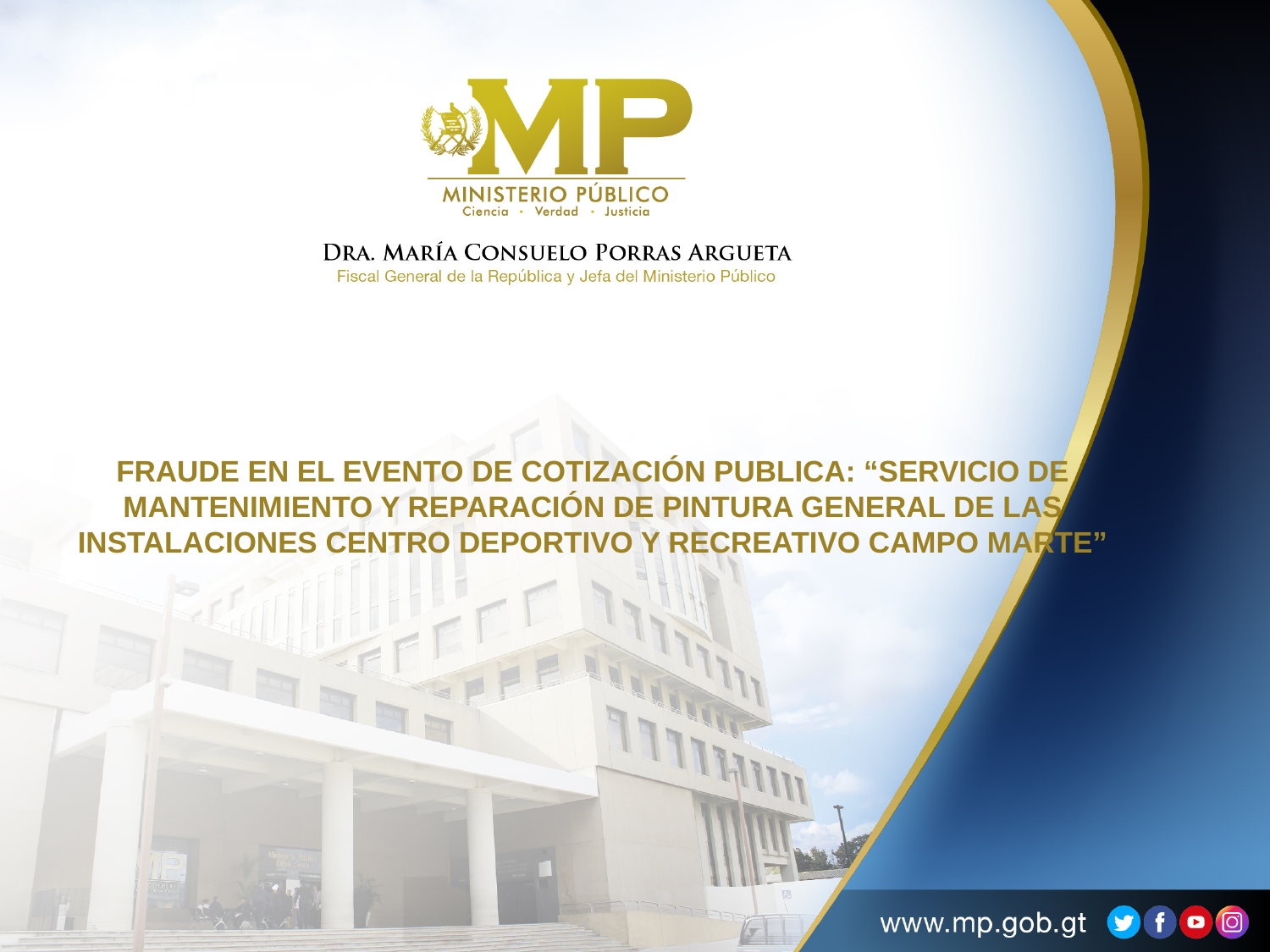

# FRAUDE EN EL EVENTO DE COTIZACIÓN PUBLICA: “SERVICIO DE MANTENIMIENTO Y REPARACIÓN DE PINTURA GENERAL DE LAS INSTALACIONES CENTRO DEPORTIVO Y RECREATIVO CAMPO MARTE”